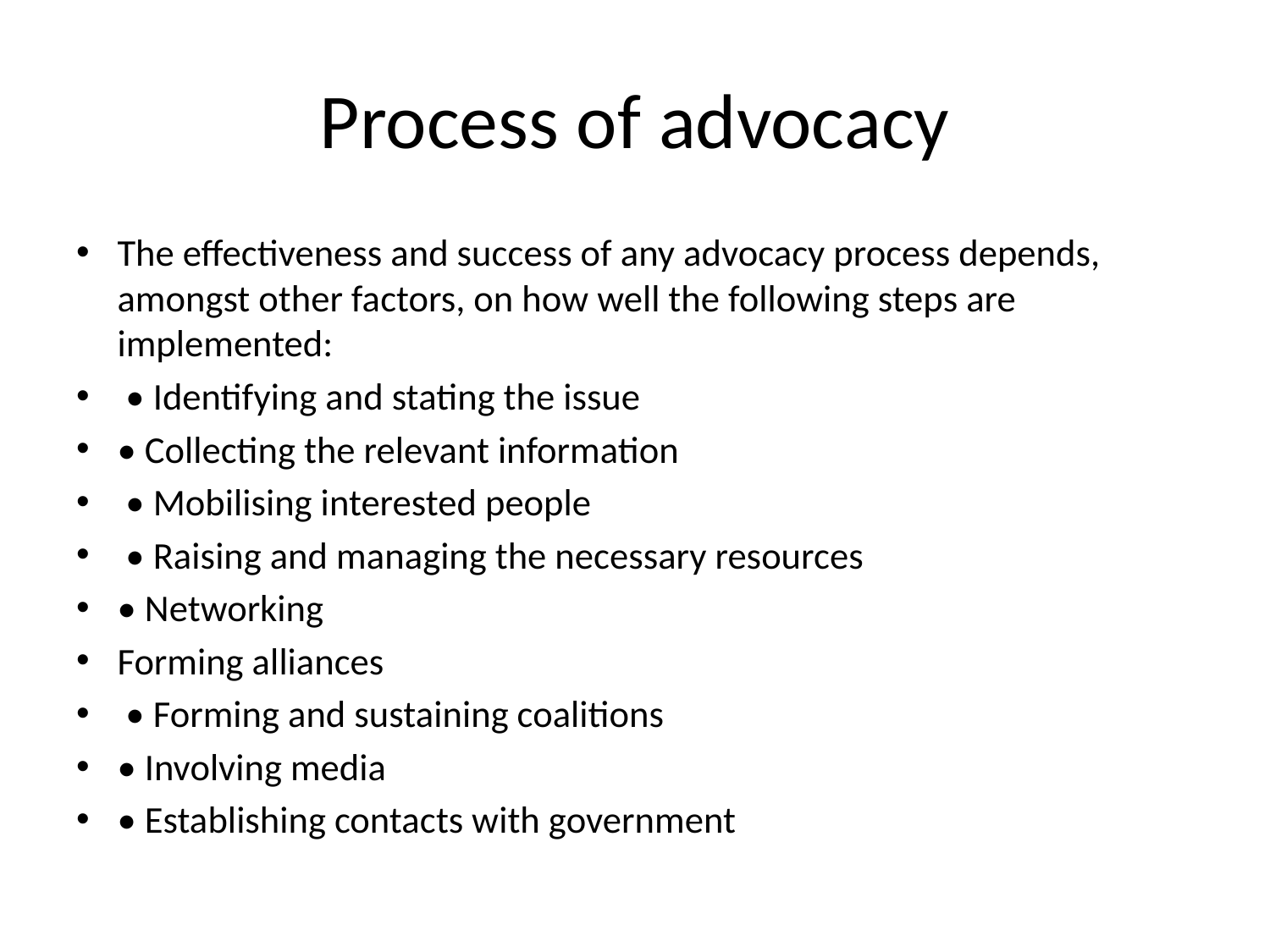

# Process of advocacy
The effectiveness and success of any advocacy process depends, amongst other factors, on how well the following steps are implemented:
 • Identifying and stating the issue
• Collecting the relevant information
 • Mobilising interested people
 • Raising and managing the necessary resources
• Networking
Forming alliances
 • Forming and sustaining coalitions
• Involving media
• Establishing contacts with government